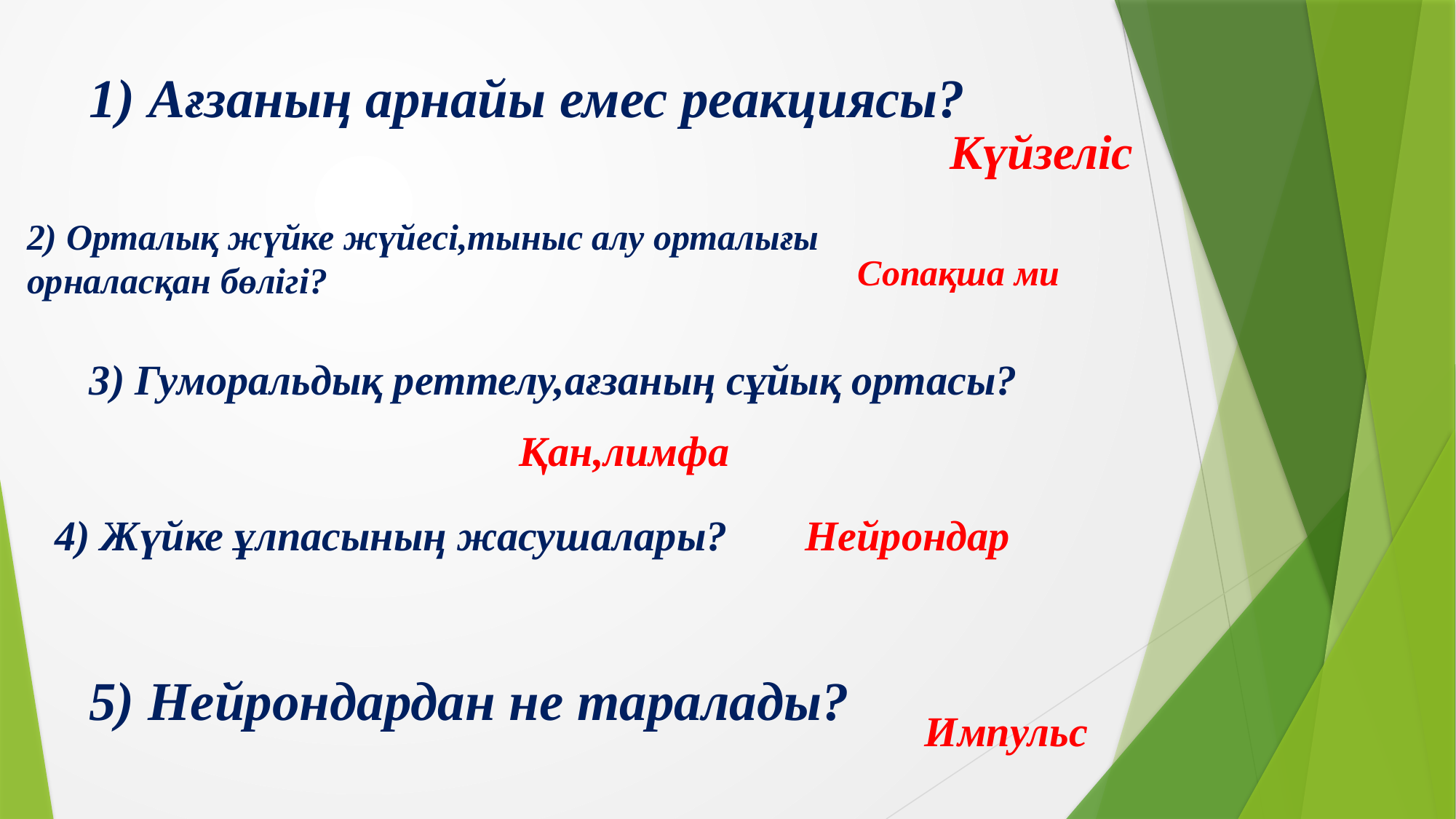

1) Ағзаның арнайы емес реакциясы?
Күйзеліс
2) Орталық жүйке жүйесі,тыныс алу орталығы орналасқан бөлігі?
Сопақша ми
3) Гуморальдық реттелу,ағзаның сұйық ортасы?
Қан,лимфа
Нейрондар
4) Жүйке ұлпасының жасушалары?
5) Нейрондардан не таралады?
Импульс